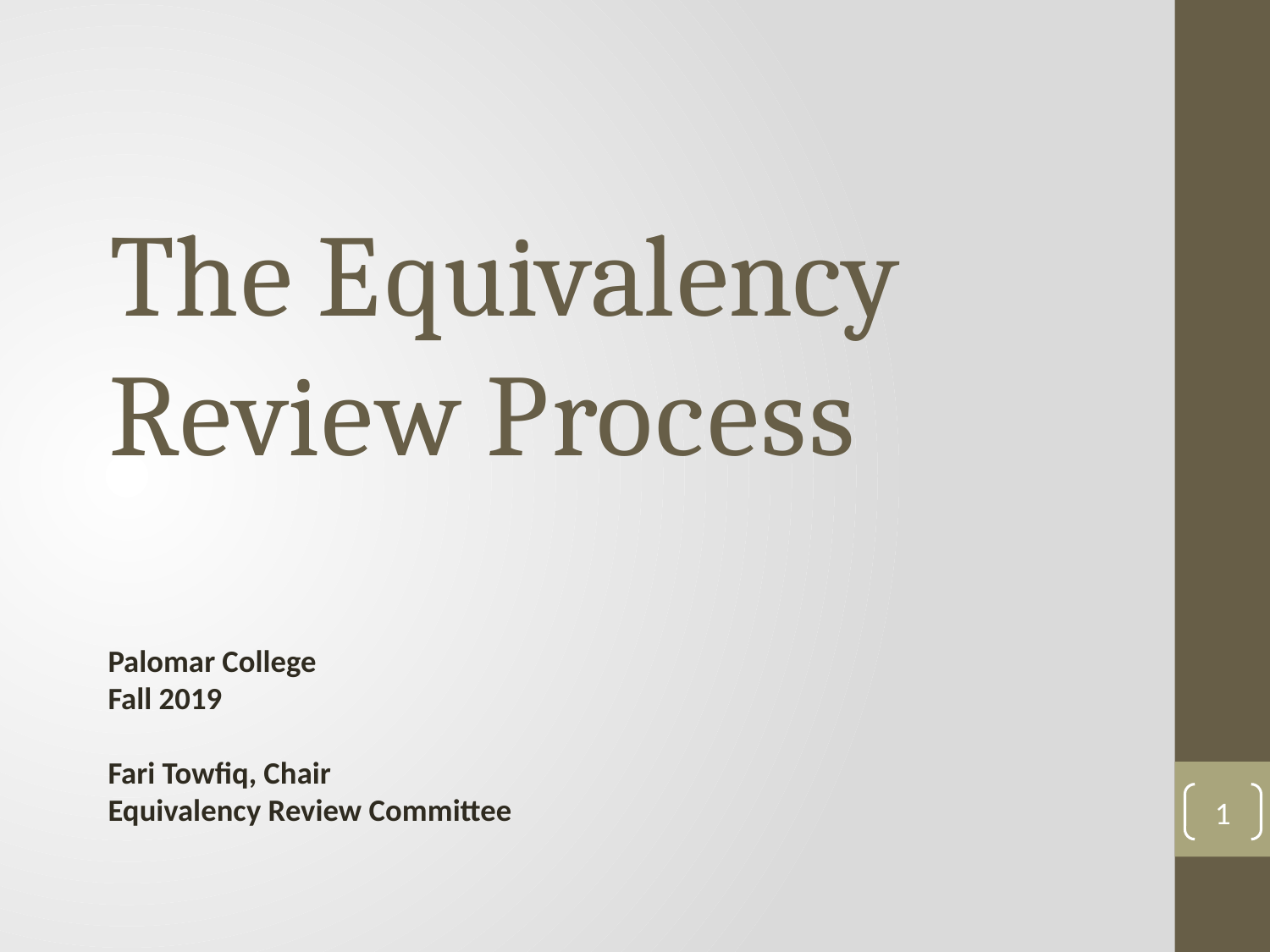

# The Equivalency Review Process
Palomar College
Fall 2019

Fari Towfiq, Chair
Equivalency Review Committee
1